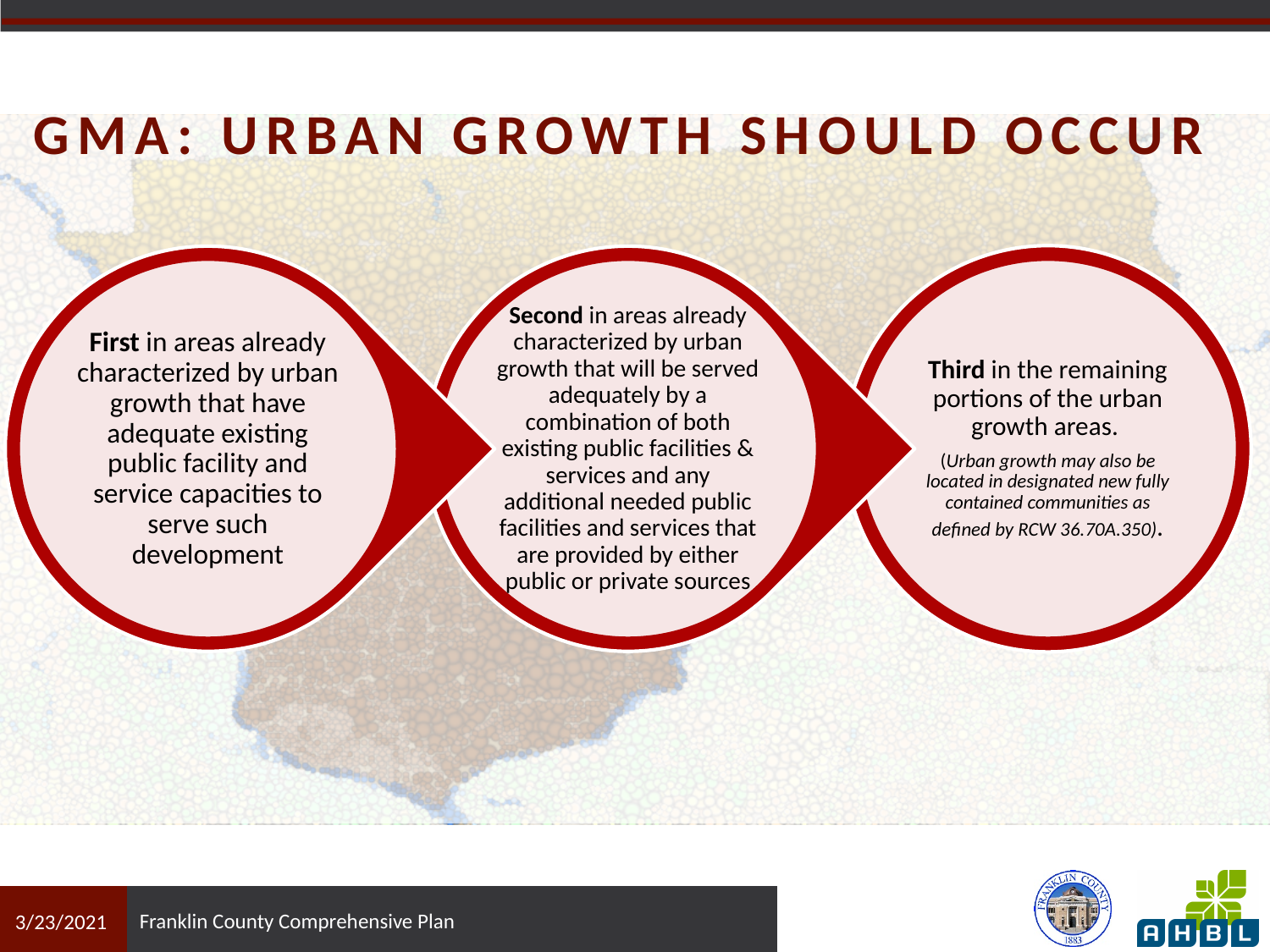

Third in the remaining portions of the urban growth areas.
(Urban growth may also be located in designated new fully contained communities as defined by RCW 36.70A.350).
Second in areas already characterized by urban growth that will be served adequately by a combination of both existing public facilities & services and any additional needed public facilities and services that are provided by either public or private sources
First in areas already characterized by urban growth that have adequate existing public facility and service capacities to serve such development
# GMA: Urban growth should occur
Franklin County Comprehensive Plan
3/23/2021